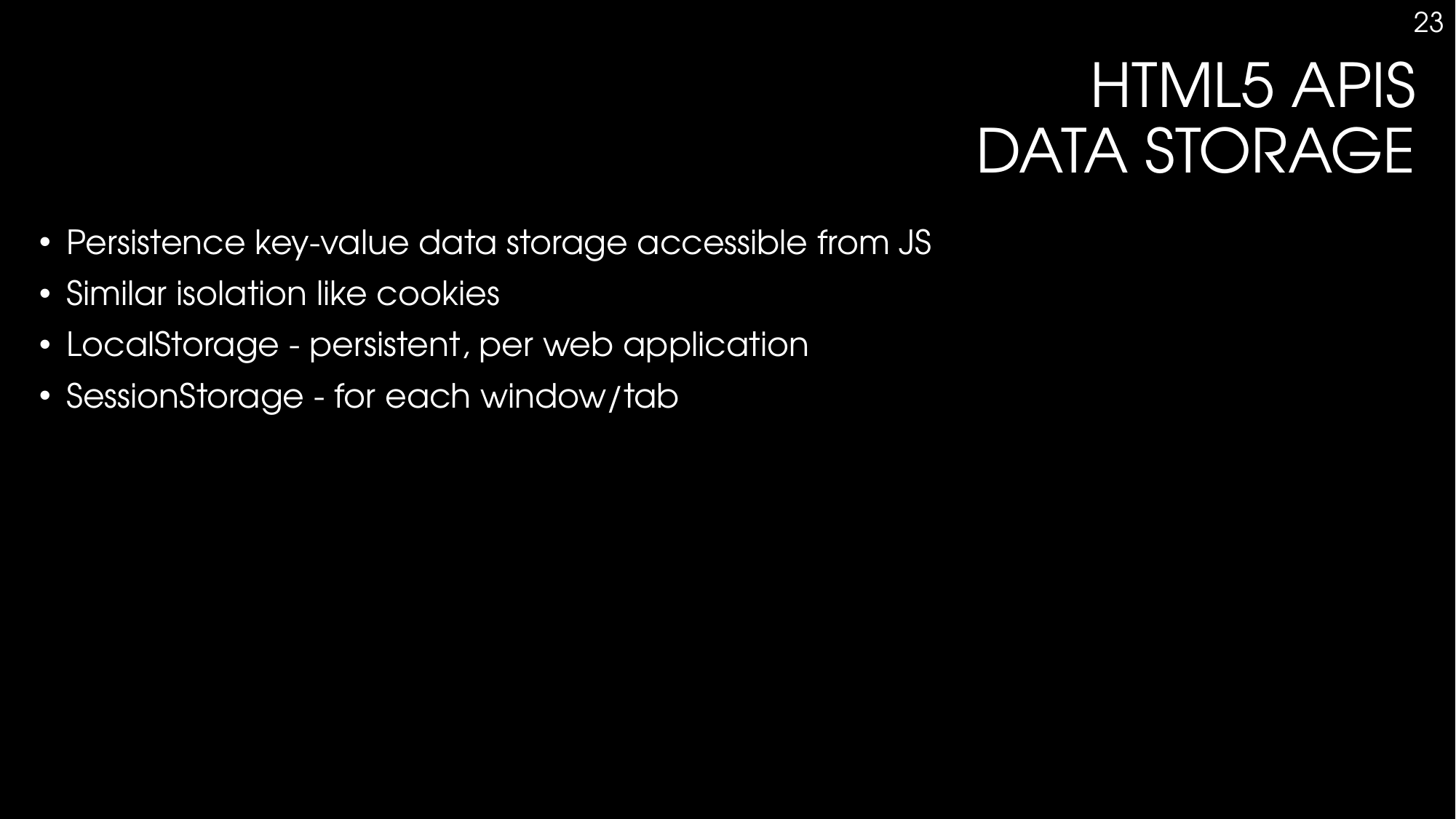

23
# HTML5 APIs Data Storage
Persistence key-value data storage accessible from JS
Similar isolation like cookies
LocalStorage - persistent, per web application
SessionStorage - for each window/tab